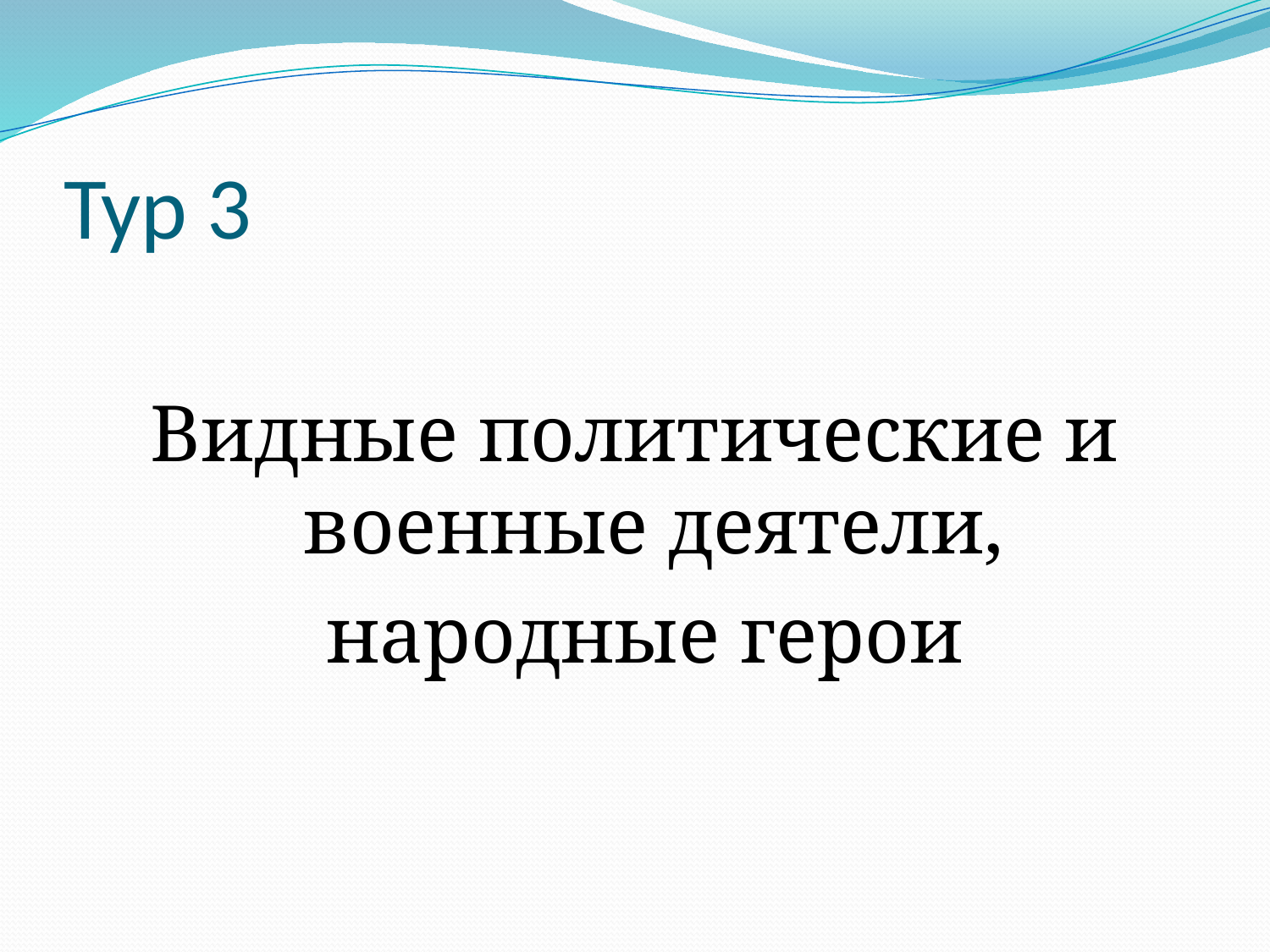

# Тур 3

Видные политические и военные деятели,
 народные герои